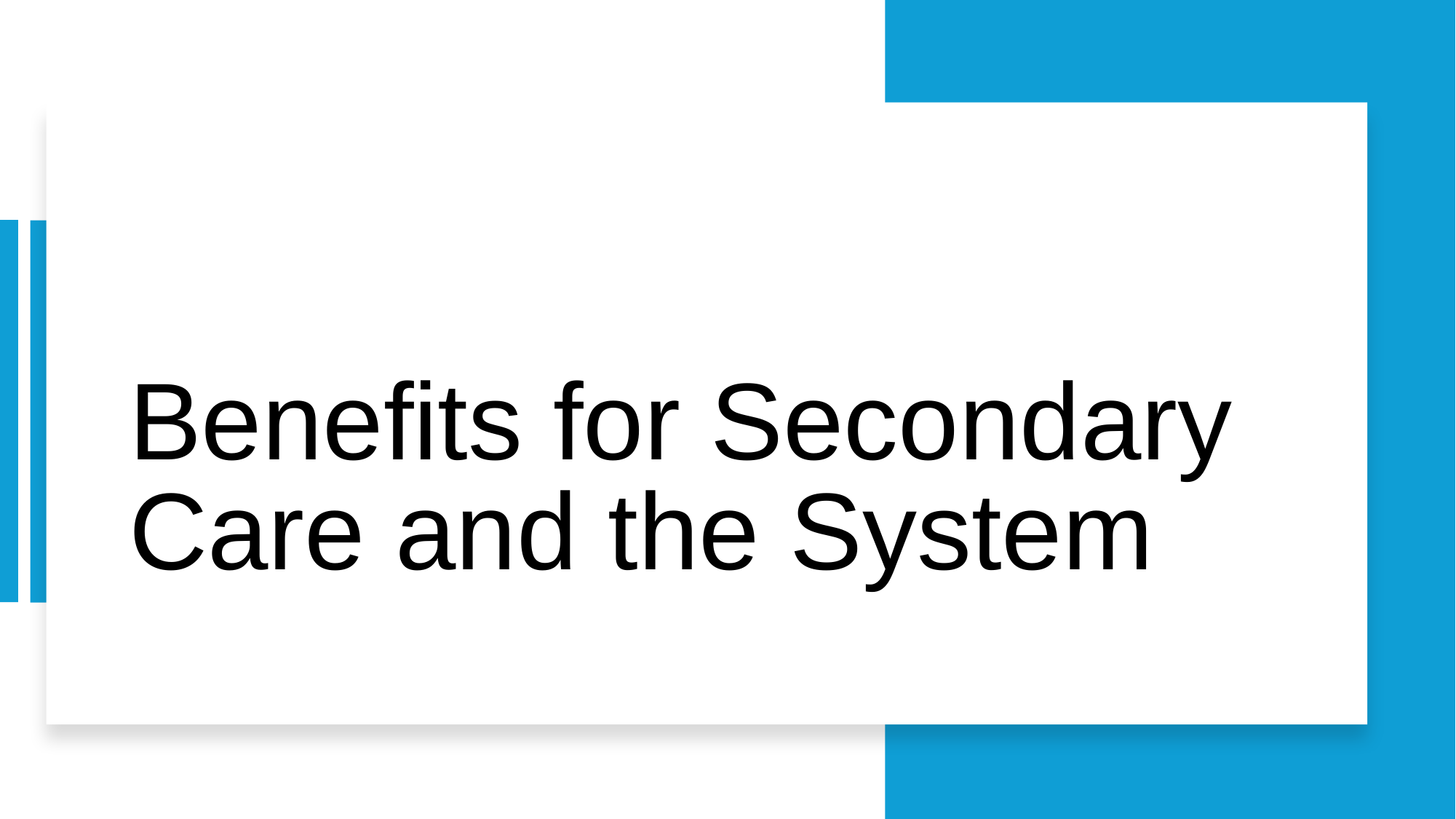

# Benefits for Secondary Care and the System